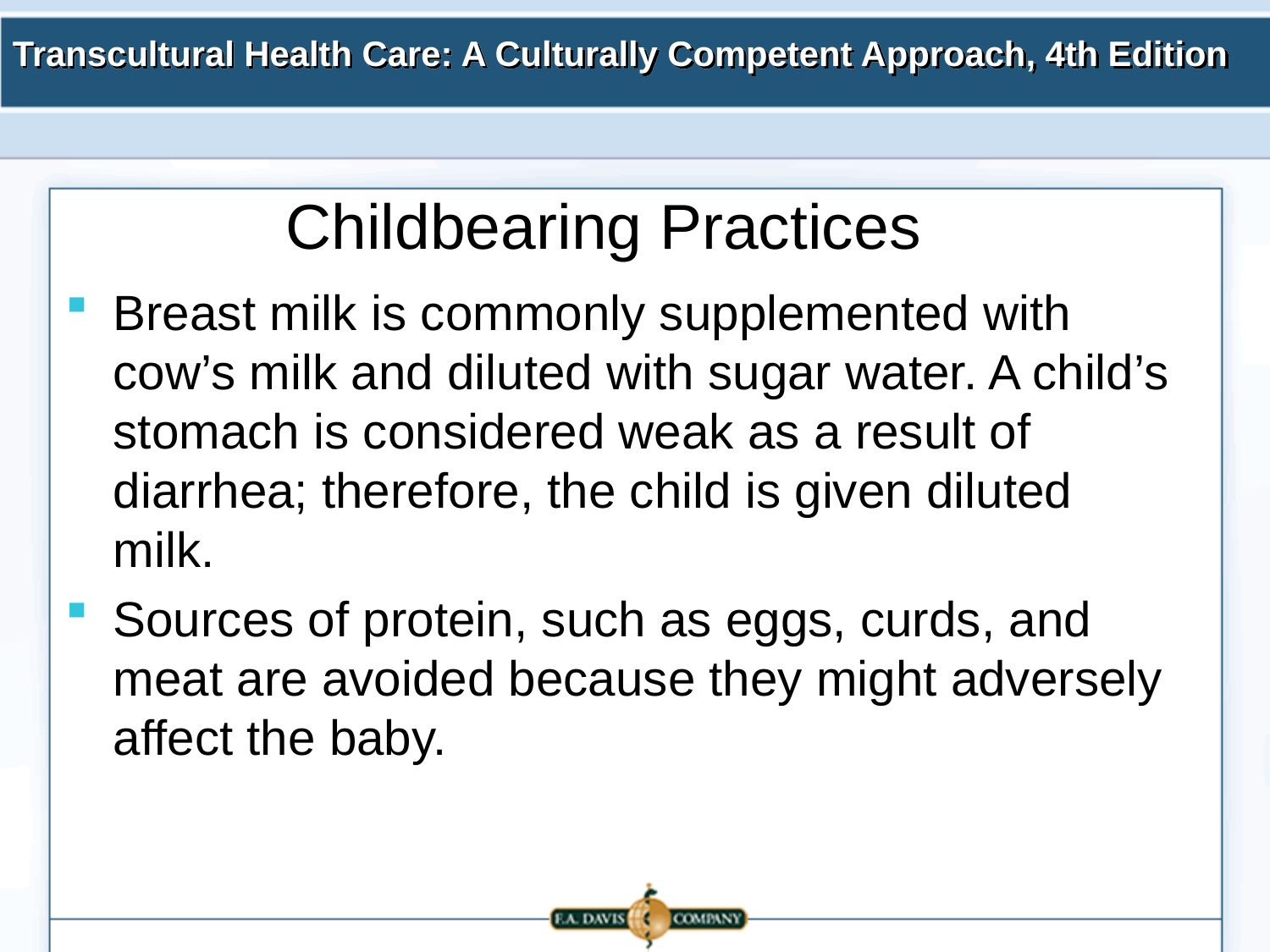

# Childbearing Practices
Breast milk is commonly supplemented with cow’s milk and diluted with sugar water. A child’s stomach is considered weak as a result of diarrhea; therefore, the child is given diluted milk.
Sources of protein, such as eggs, curds, and meat are avoided because they might adversely affect the baby.